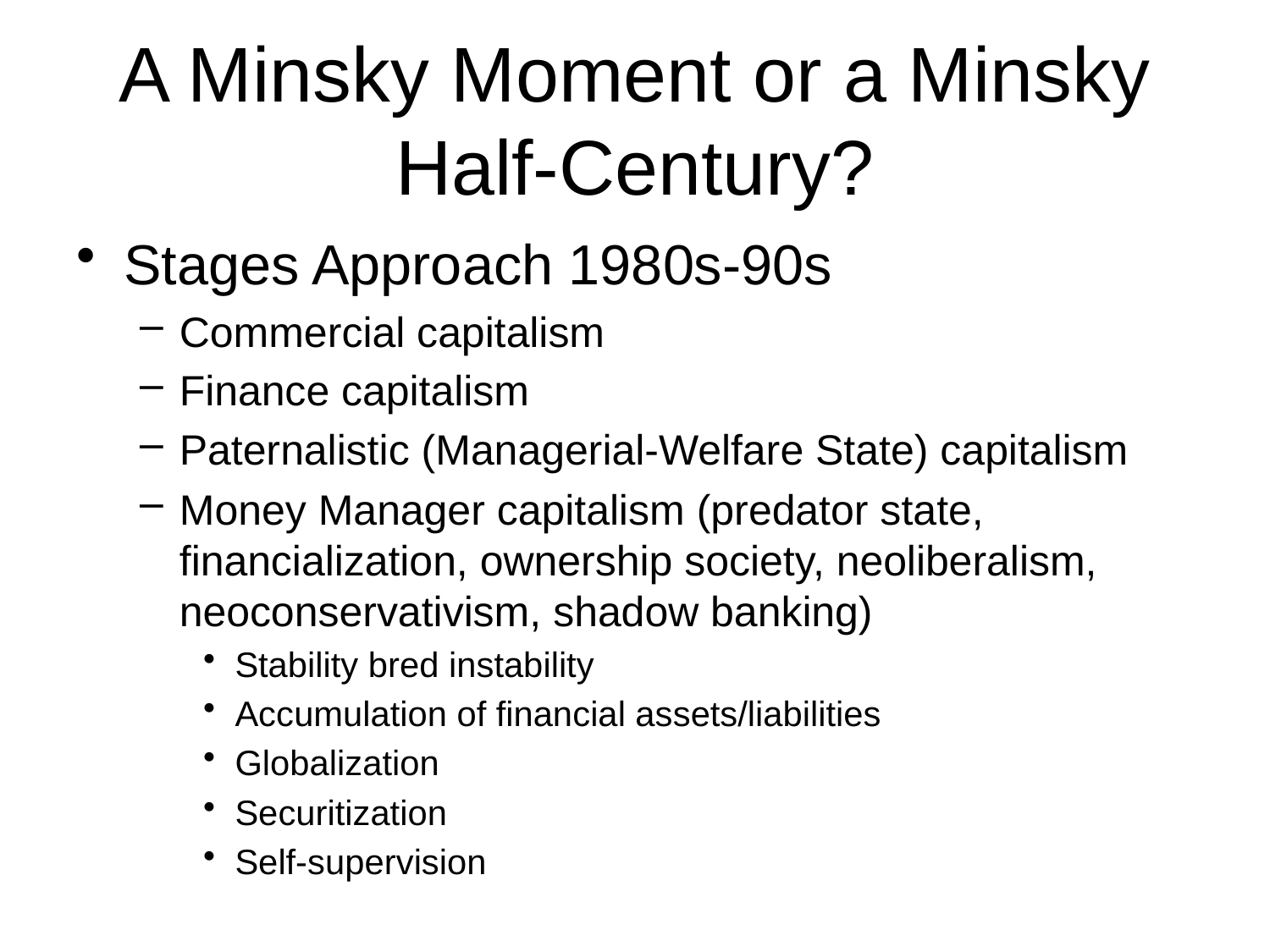

A Minsky Moment or a Minsky Half-Century?
Stages Approach 1980s-90s
Commercial capitalism
Finance capitalism
Paternalistic (Managerial-Welfare State) capitalism
Money Manager capitalism (predator state, financialization, ownership society, neoliberalism, neoconservativism, shadow banking)
Stability bred instability
Accumulation of financial assets/liabilities
Globalization
Securitization
Self-supervision